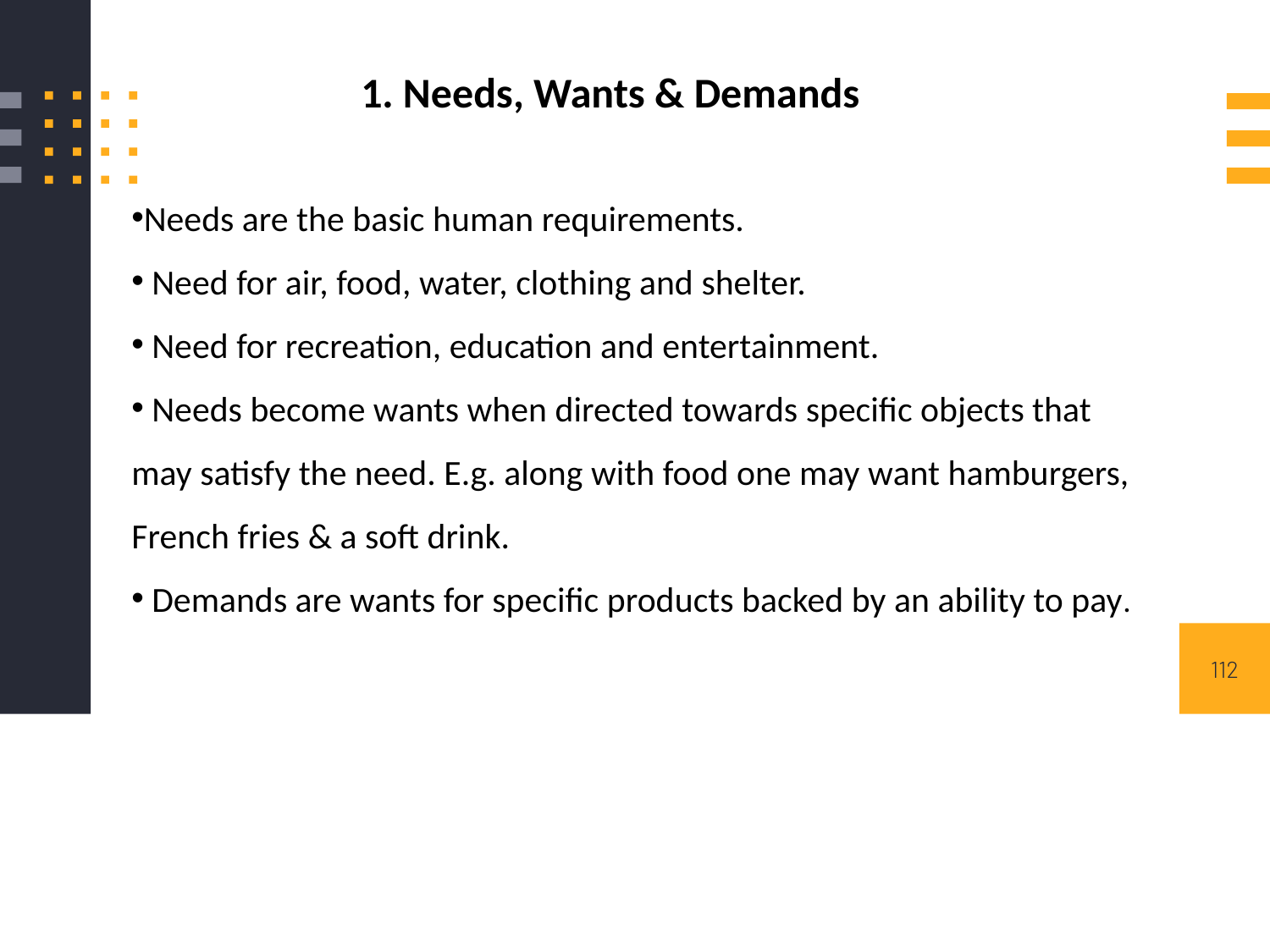

1. Needs, Wants & Demands
Needs are the basic human requirements.
 Need for air, food, water, clothing and shelter.
 Need for recreation, education and entertainment.
 Needs become wants when directed towards specific objects that may satisfy the need. E.g. along with food one may want hamburgers, French fries & a soft drink.
 Demands are wants for specific products backed by an ability to pay.
112